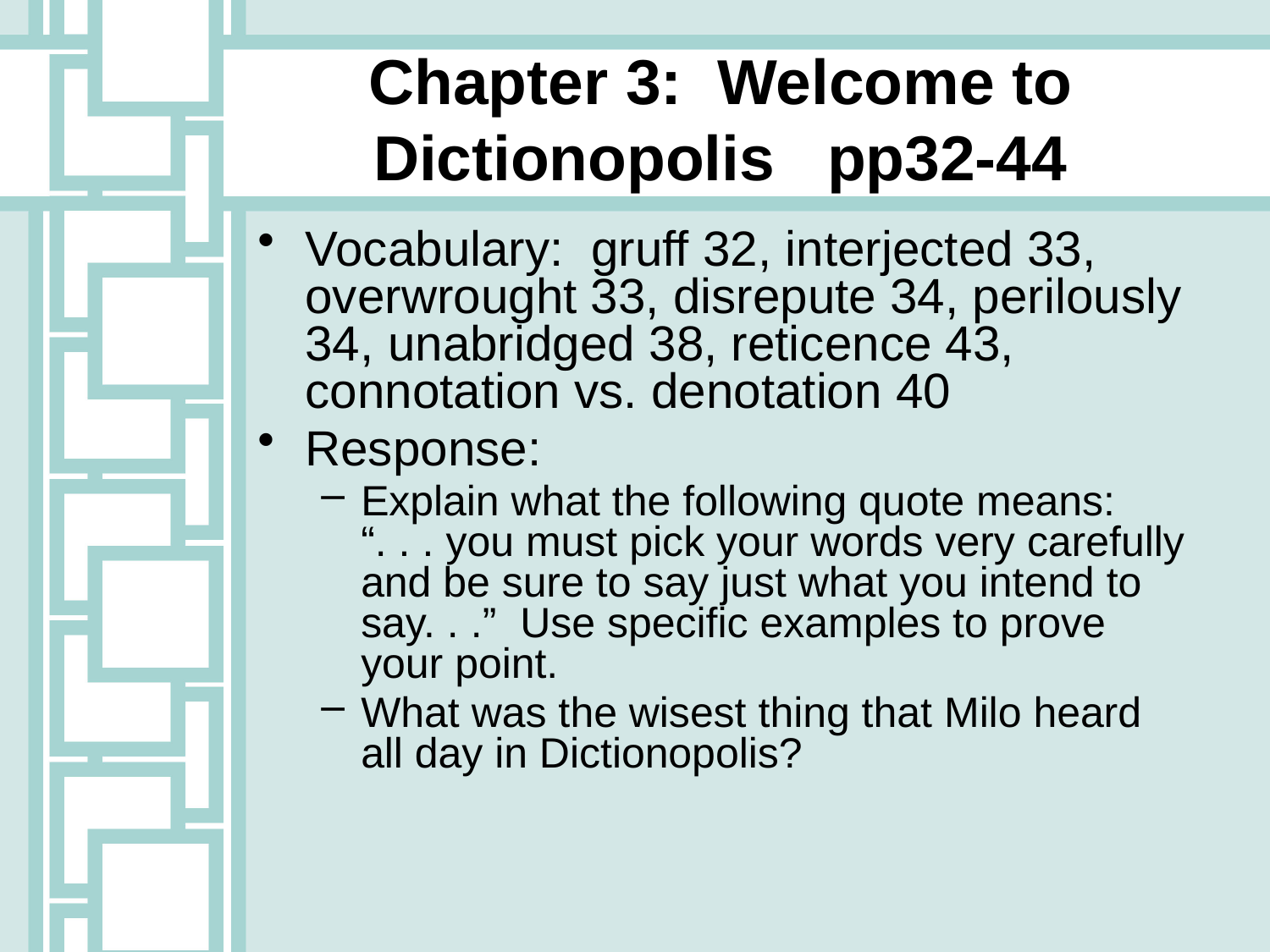

# Chapter 3:  Welcome to Dictionopolis   pp32-44
Vocabulary:  gruff 32, interjected 33, overwrought 33, disrepute 34, perilously 34, unabridged 38, reticence 43, connotation vs. denotation 40
Response:
Explain what the following quote means: “. . . you must pick your words very carefully and be sure to say just what you intend to say. . .”  Use specific examples to prove your point.
What was the wisest thing that Milo heard all day in Dictionopolis?